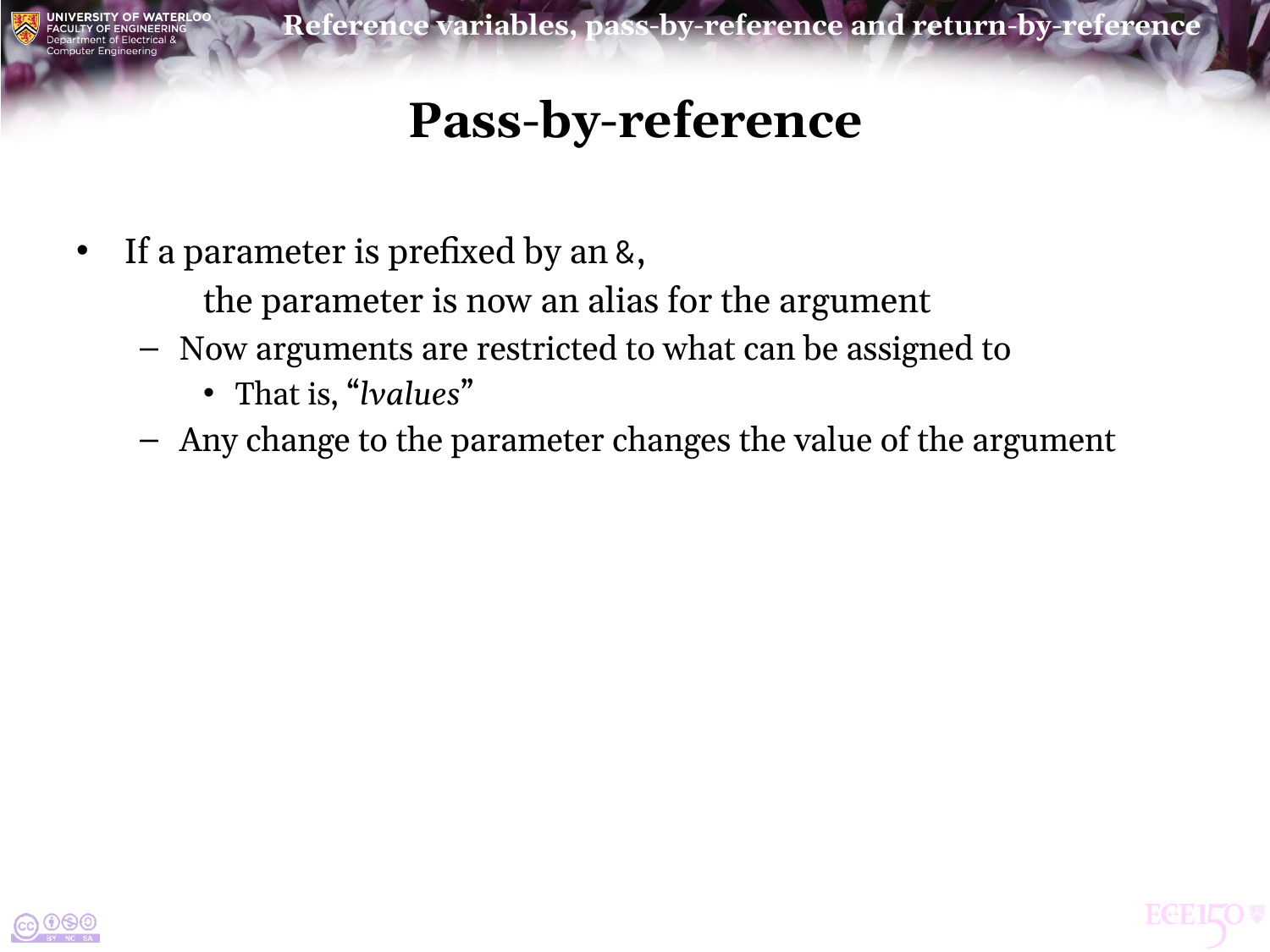

# Pass-by-reference
If a parameter is prefixed by an &,
	the parameter is now an alias for the argument
Now arguments are restricted to what can be assigned to
That is, “lvalues”
Any change to the parameter changes the value of the argument